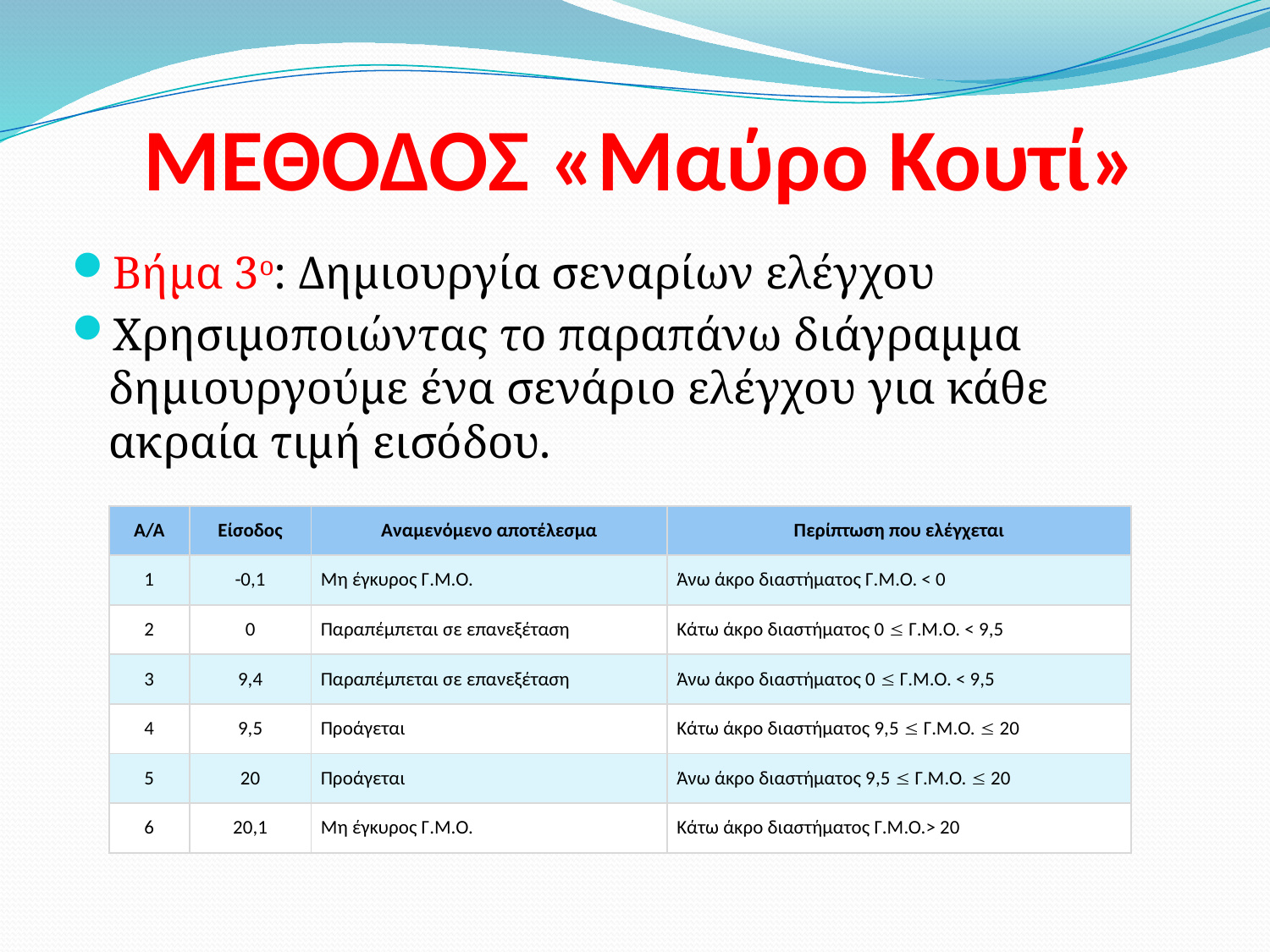

# ΜΕΘΟΔΟΣ «Μαύρο Κουτί»
Βήμα 3ο: Δημιουργία σεναρίων ελέγχου
Χρησιμοποιώντας το παραπάνω διάγραμμα δημιουργούμε ένα σενάριο ελέγχου για κάθε ακραία τιμή εισόδου.

| Α/Α | Είσοδος | Αναμενόμενο αποτέλεσμα | Περίπτωση που ελέγχεται |
| --- | --- | --- | --- |
| 1 | -0,1 | Μη έγκυρος Γ.Μ.Ο. | Άνω άκρο διαστήματος Γ.Μ.Ο. < 0 |
| 2 | 0 | Παραπέμπεται σε επανεξέταση | Κάτω άκρο διαστήματος 0 ≤ Γ.Μ.Ο. < 9,5 |
| 3 | 9,4 | Παραπέμπεται σε επανεξέταση | Άνω άκρο διαστήματος 0 ≤ Γ.Μ.Ο. < 9,5 |
| 4 | 9,5 | Προάγεται | Κάτω άκρο διαστήματος 9,5 ≤ Γ.Μ.Ο. ≤ 20 |
| 5 | 20 | Προάγεται | Άνω άκρο διαστήματος 9,5 ≤ Γ.Μ.Ο. ≤ 20 |
| 6 | 20,1 | Μη έγκυρος Γ.Μ.Ο. | Κάτω άκρο διαστήματος Γ.Μ.Ο.> 20 |